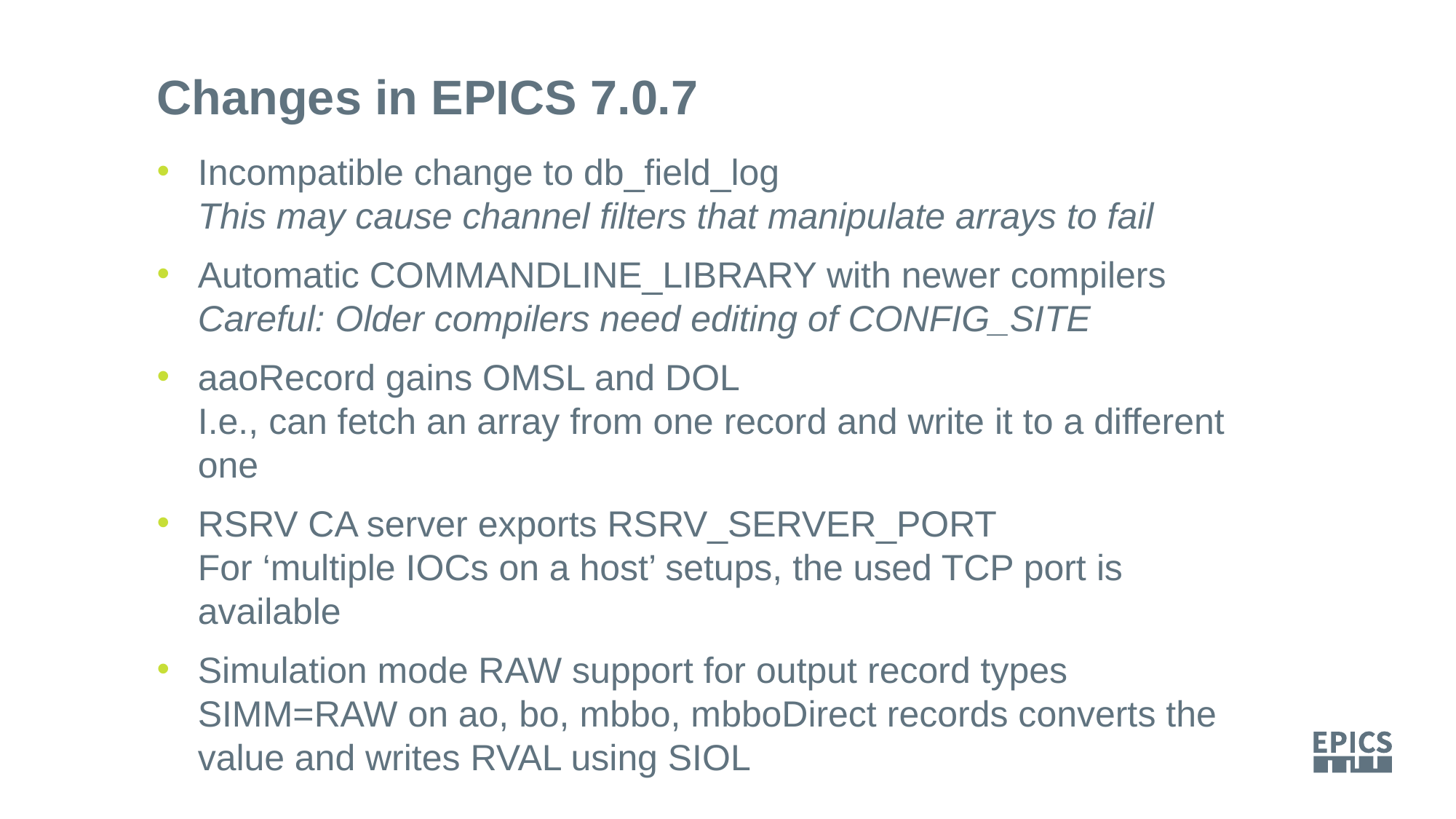

Changes in EPICS 7.0.7
Incompatible change to db_field_log
This may cause channel filters that manipulate arrays to fail
Automatic COMMANDLINE_LIBRARY with newer compilers
Careful: Older compilers need editing of CONFIG_SITE
aaoRecord gains OMSL and DOL
I.e., can fetch an array from one record and write it to a different one
RSRV CA server exports RSRV_SERVER_PORT
For ‘multiple IOCs on a host’ setups, the used TCP port is available
Simulation mode RAW support for output record types
SIMM=RAW on ao, bo, mbbo, mbboDirect records converts the value and writes RVAL using SIOL